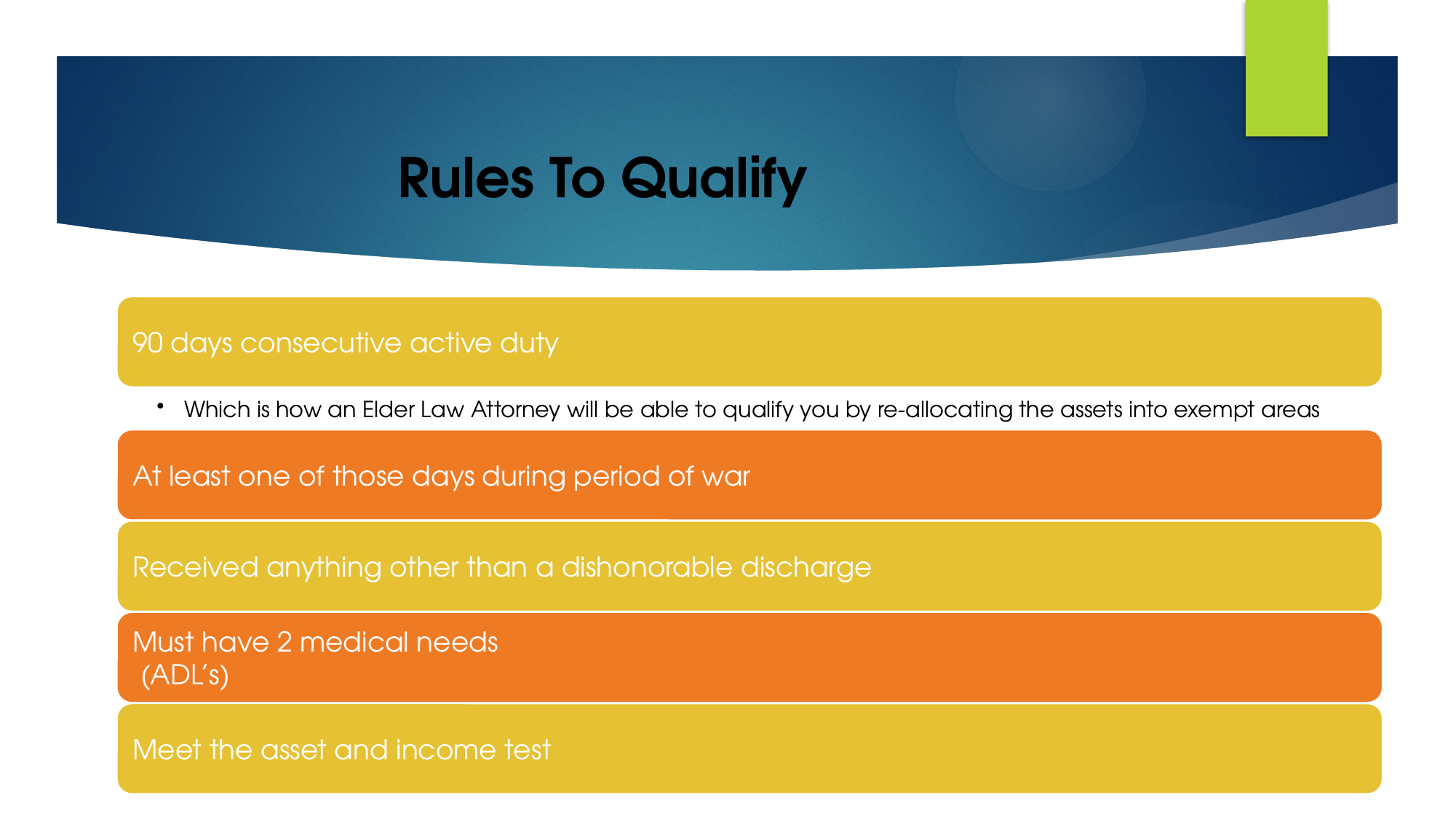

# Rules To Qualify
90 days consecutive active duty
At least one of those days during period of war
Received anything other than a dishonorable discharge
Must have 2 medical needs
 (ADL’s)
Meet the asset and income test
Which is how an Elder Law Attorney will be able to qualify you by re-allocating the assets into exempt areas